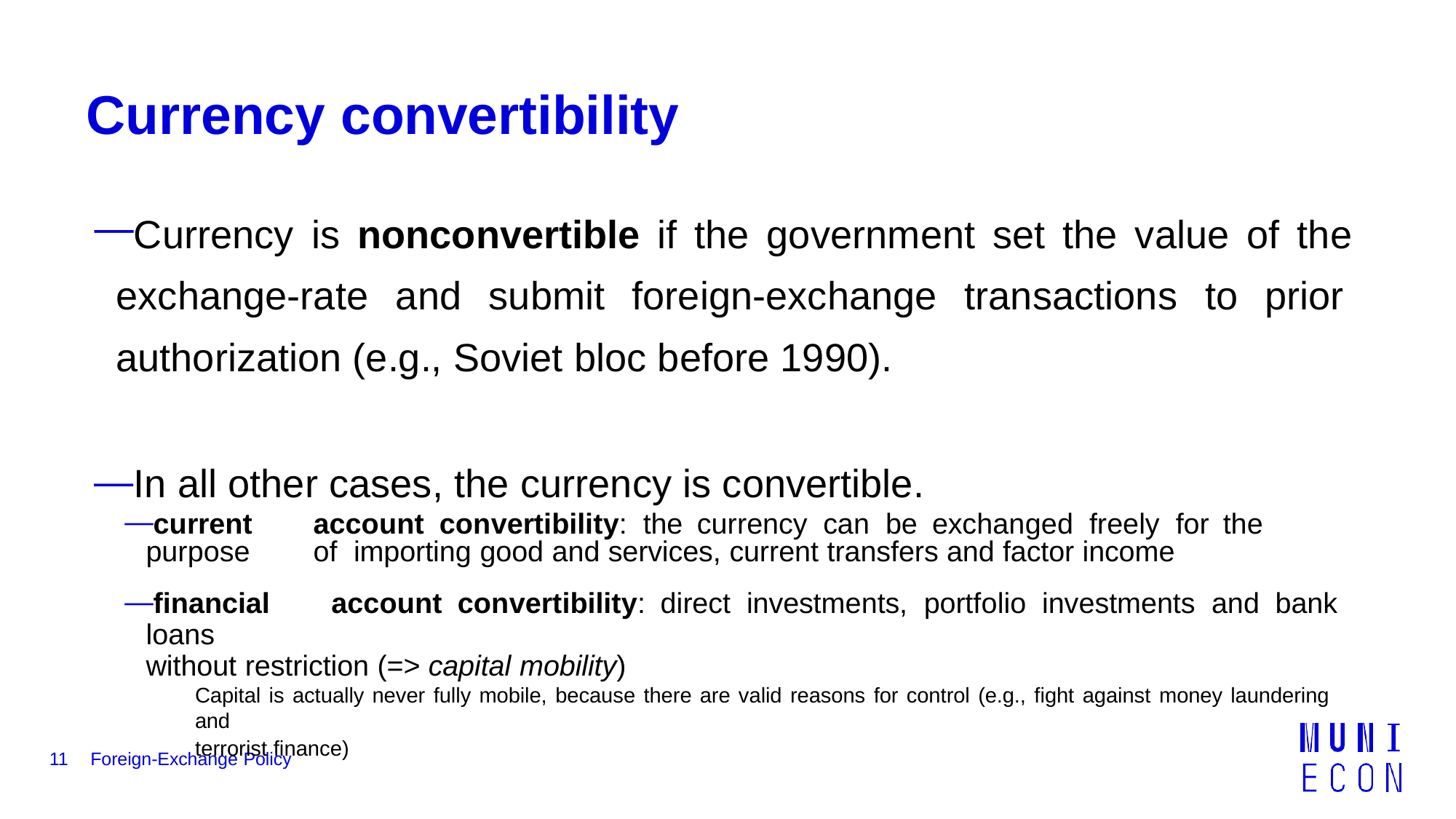

# Currency convertibility
Currency is nonconvertible if the government set the value of the  exchange-rate and submit foreign-exchange transactions to prior  authorization (e.g., Soviet bloc before 1990).

In all other cases, the currency is convertible.
current	account	convertibility:  the	currency	can  be	exchanged  freely  for	the  purpose	of  importing good and services, current transfers and factor income
financial	account	convertibility:	direct	investments,	portfolio	investments	and	bank	loans
without restriction (=> capital mobility)
Capital is actually never fully mobile, because there are valid reasons for control (e.g., fight against money laundering and
terrorist finance)
11	Foreign-Exchange Policy